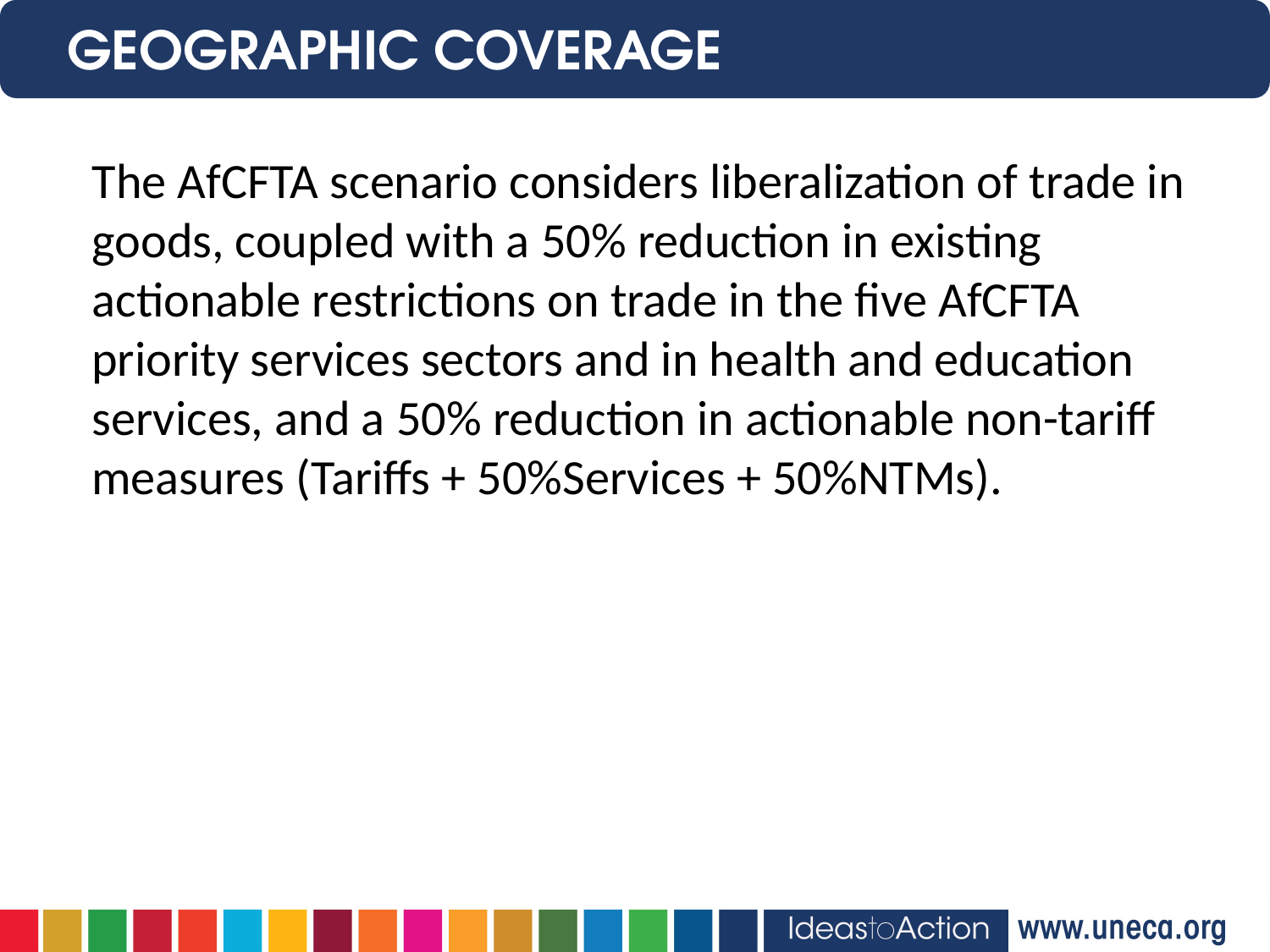

GEOGRAPHIC COVERAGE
The AfCFTA scenario considers liberalization of trade in goods, coupled with a 50% reduction in existing actionable restrictions on trade in the five AfCFTA priority services sectors and in health and education services, and a 50% reduction in actionable non-tariff measures (Tariffs + 50%Services + 50%NTMs).